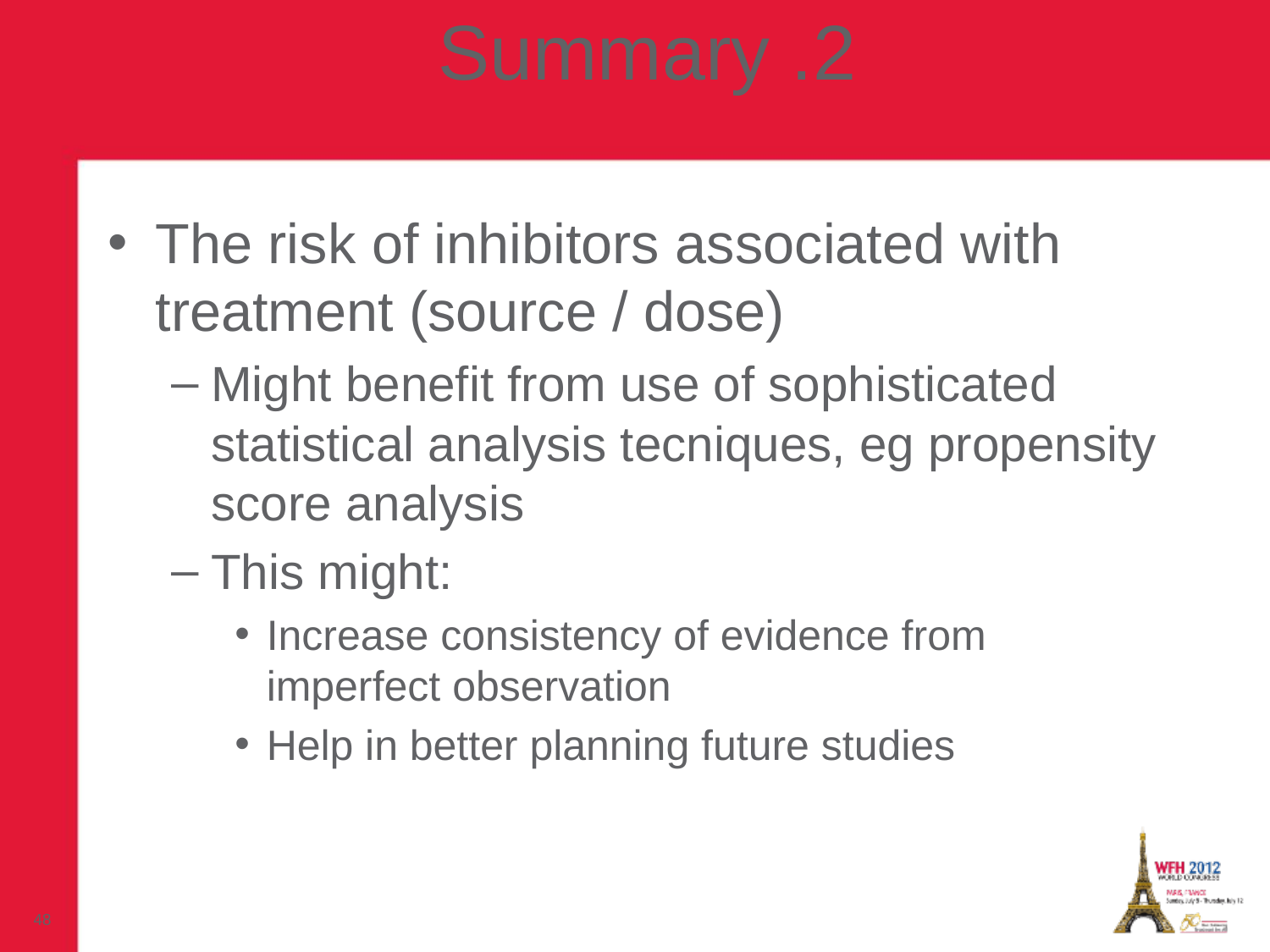

Summary .2
The risk of inhibitors associated with treatment (source / dose)
Might benefit from use of sophisticated statistical analysis tecniques, eg propensity score analysis
This might:
Increase consistency of evidence from imperfect observation
Help in better planning future studies

48